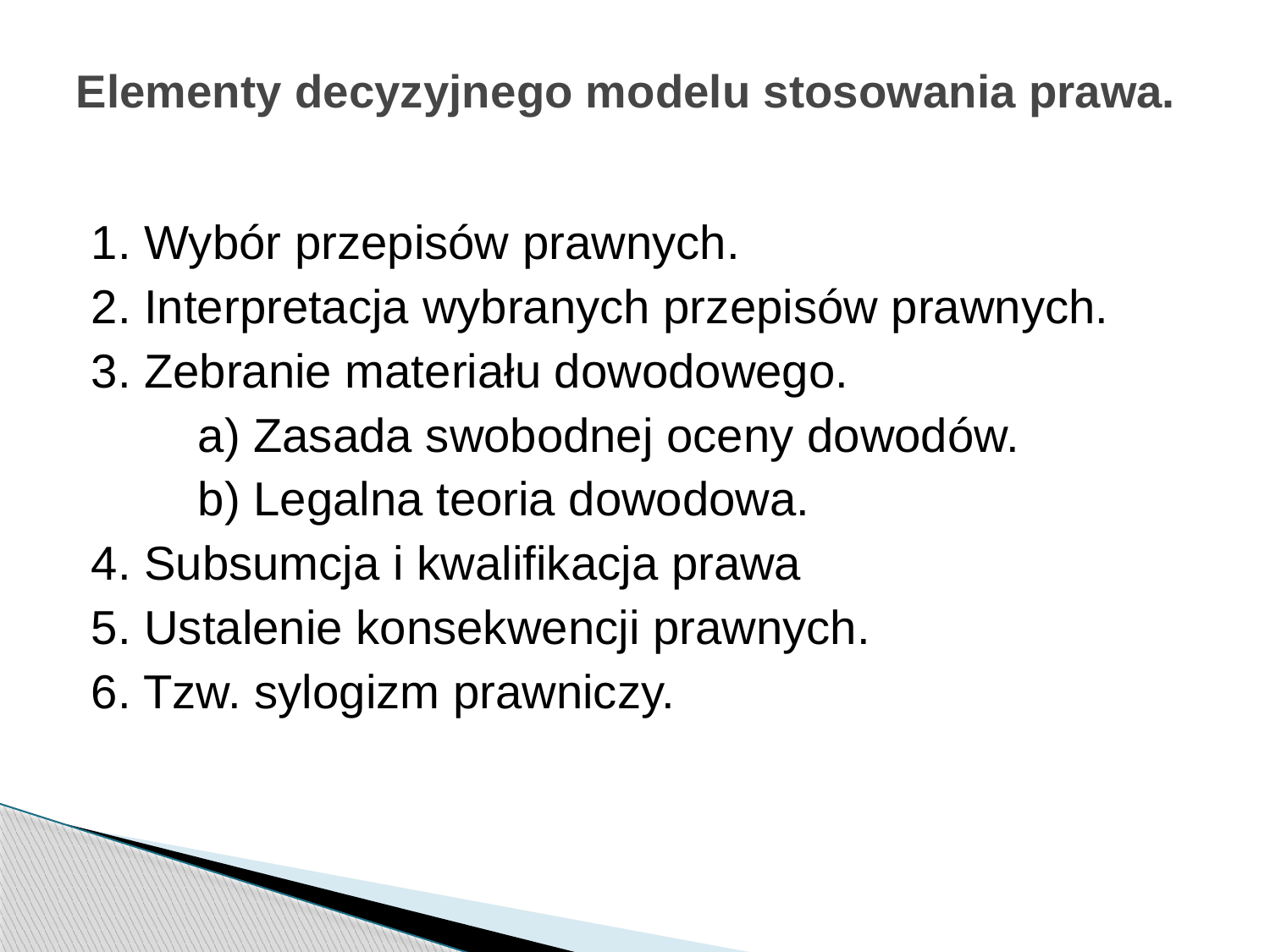

# Elementy decyzyjnego modelu stosowania prawa.
1. Wybór przepisów prawnych.
2. Interpretacja wybranych przepisów prawnych.
3. Zebranie materiału dowodowego.
        a) Zasada swobodnej oceny dowodów.
        b) Legalna teoria dowodowa.
4. Subsumcja i kwalifikacja prawa
5. Ustalenie konsekwencji prawnych.
6. Tzw. sylogizm prawniczy.